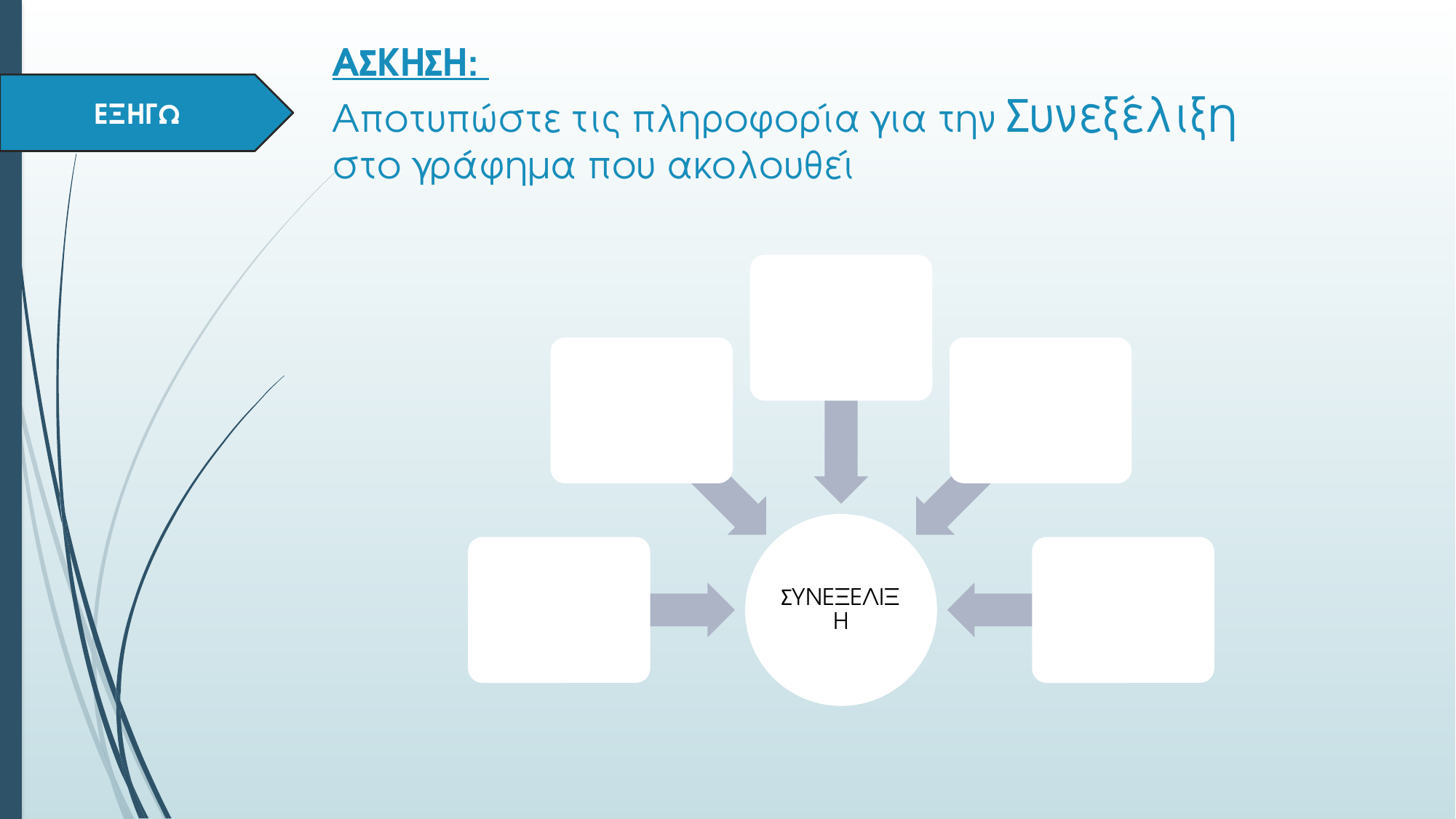

# ΑΣΚΗΣΗ: Αποτυπώστε τις πληροφορία για την Συνεξέλιξη στο γράφημα που ακολουθεί
ΕΞΗΓΩ
ΣΥΝΕΞΕΛΙΞΗ